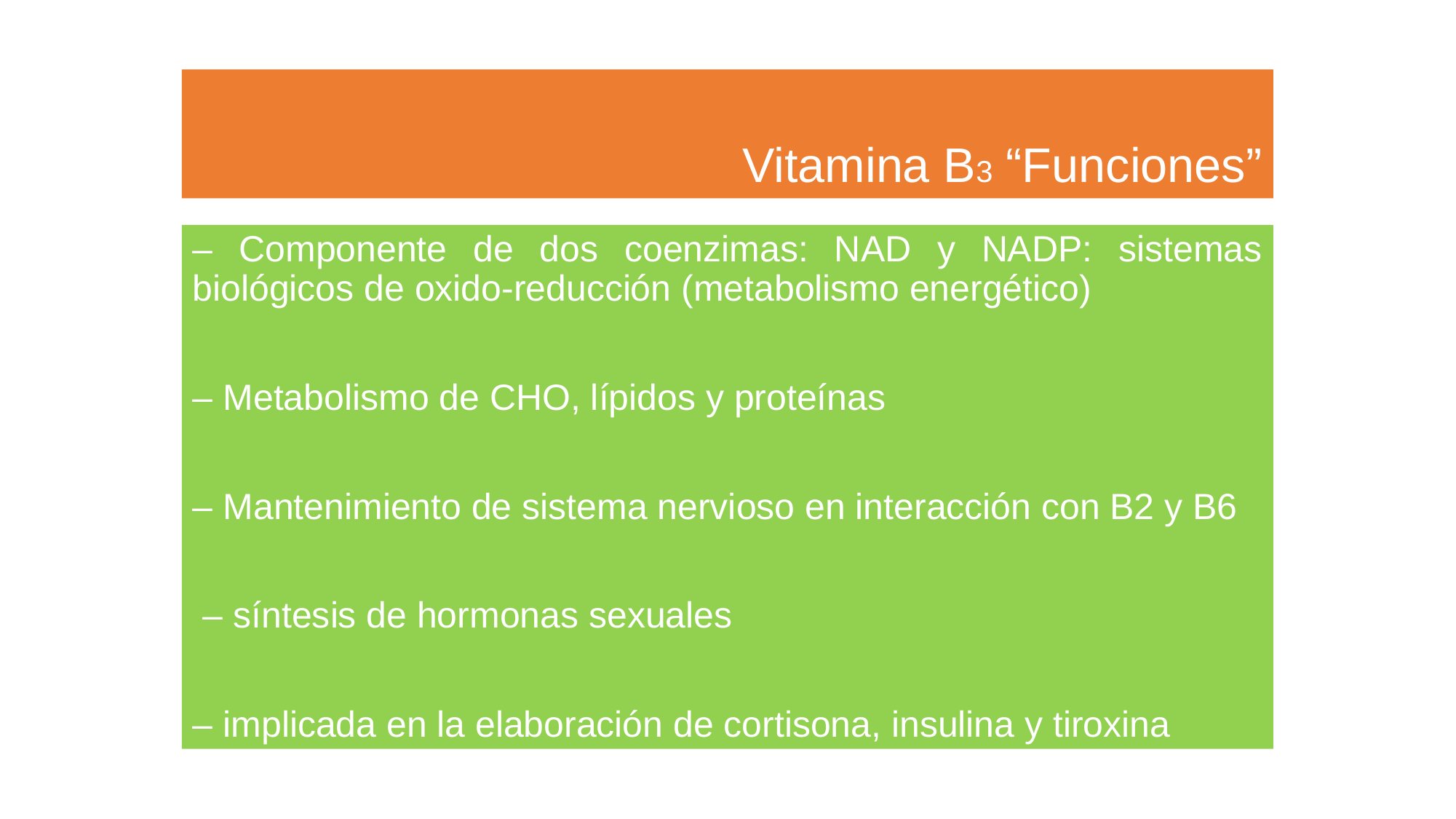

# Vitamina B3 “Funciones”
– Componente de dos coenzimas: NAD y NADP: sistemas biológicos de oxido-reducción (metabolismo energético)

– Metabolismo de CHO, lípidos y proteínas

– Mantenimiento de sistema nervioso en interacción con B2 y B6

 – síntesis de hormonas sexuales

– implicada en la elaboración de cortisona, insulina y tiroxina